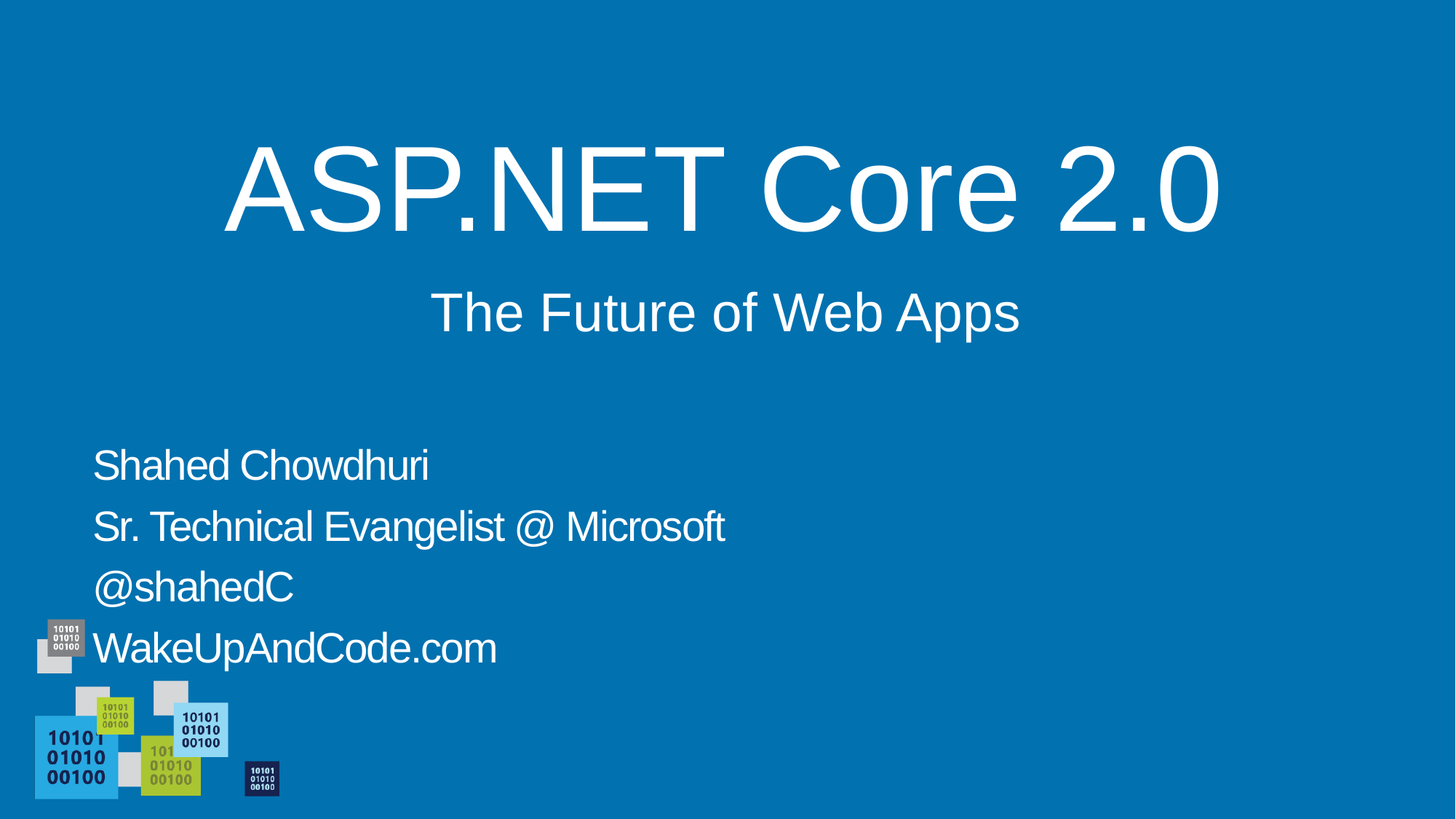

# ASP.NET Core 2.0
The Future of Web Apps
Shahed Chowdhuri
Sr. Technical Evangelist @ Microsoft
@shahedC
WakeUpAndCode.com